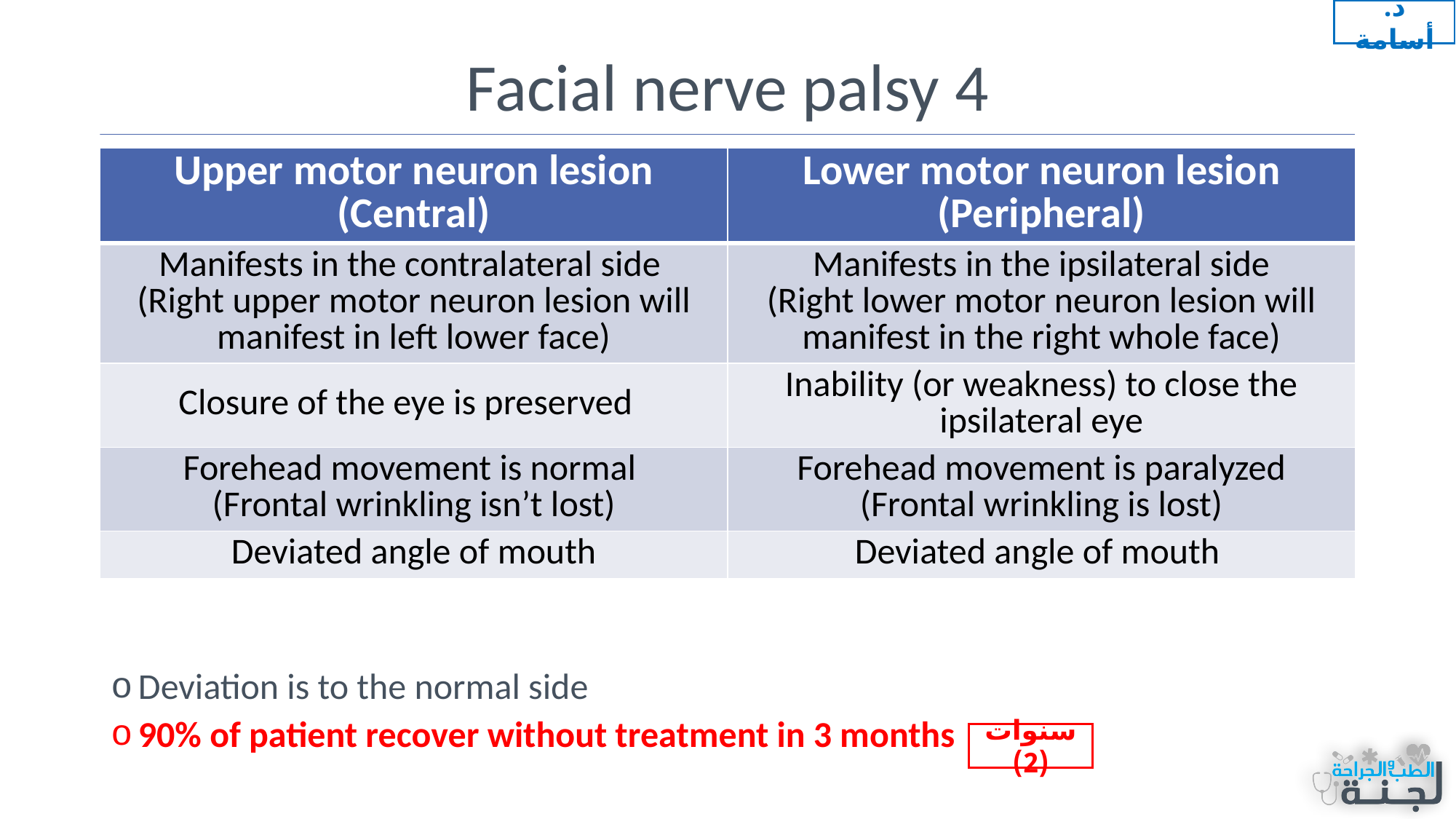

د. أسامة
# Facial nerve palsy 4
| Upper motor neuron lesion (Central) | Lower motor neuron lesion (Peripheral) |
| --- | --- |
| Manifests in the contralateral side (Right upper motor neuron lesion will manifest in left lower face) | Manifests in the ipsilateral side (Right lower motor neuron lesion will manifest in the right whole face) |
| Closure of the eye is preserved | Inability (or weakness) to close the ipsilateral eye |
| Forehead movement is normal (Frontal wrinkling isn’t lost) | Forehead movement is paralyzed (Frontal wrinkling is lost) |
| Deviated angle of mouth | Deviated angle of mouth |
Deviation is to the normal side
90% of patient recover without treatment in 3 months
سنوات (2)